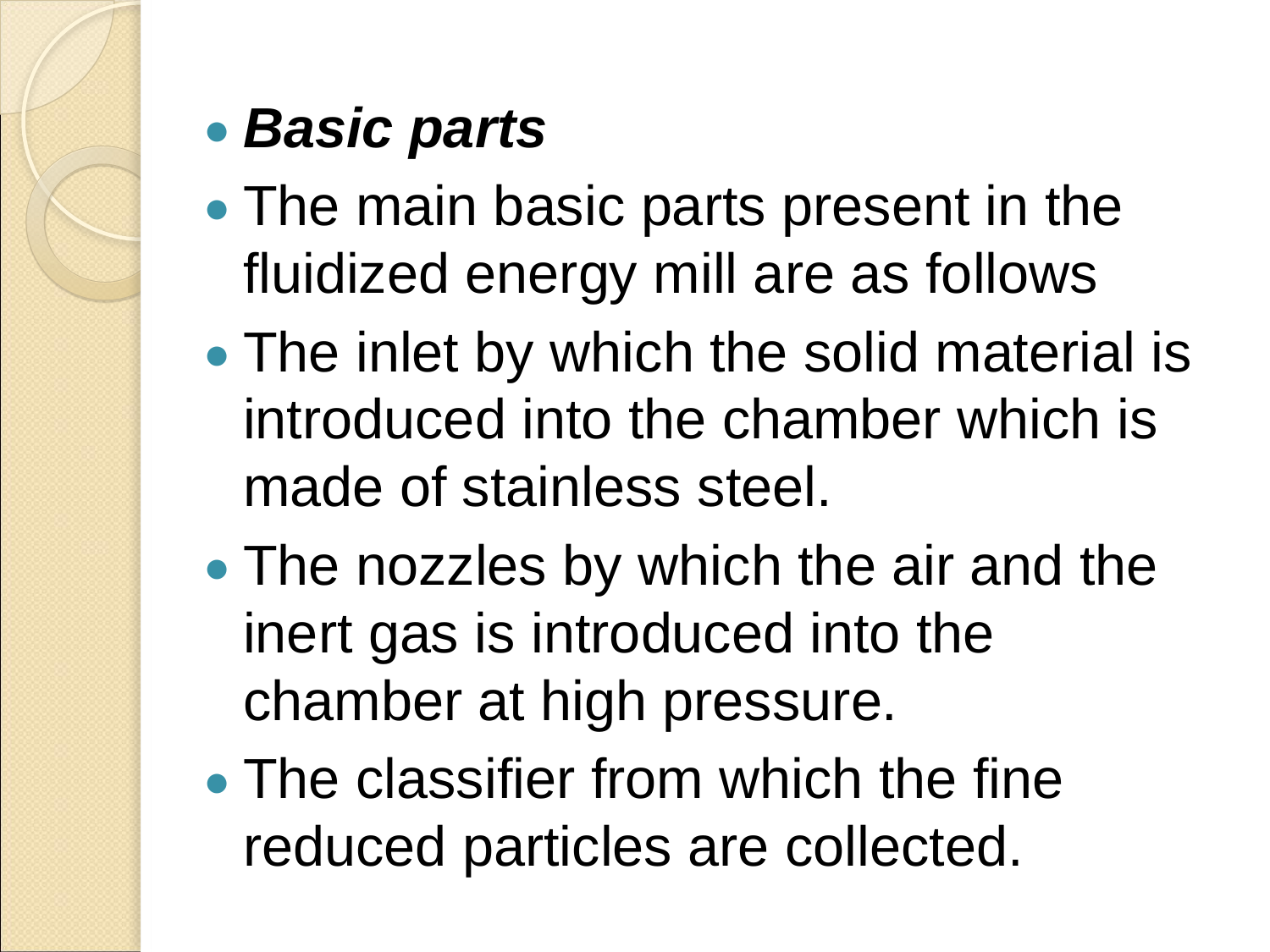

Basic parts
The main basic parts present in the fluidized energy mill are as follows
The inlet by which the solid material is introduced into the chamber which is made of stainless steel.
The nozzles by which the air and the inert gas is introduced into the chamber at high pressure.
The classifier from which the fine reduced particles are collected.